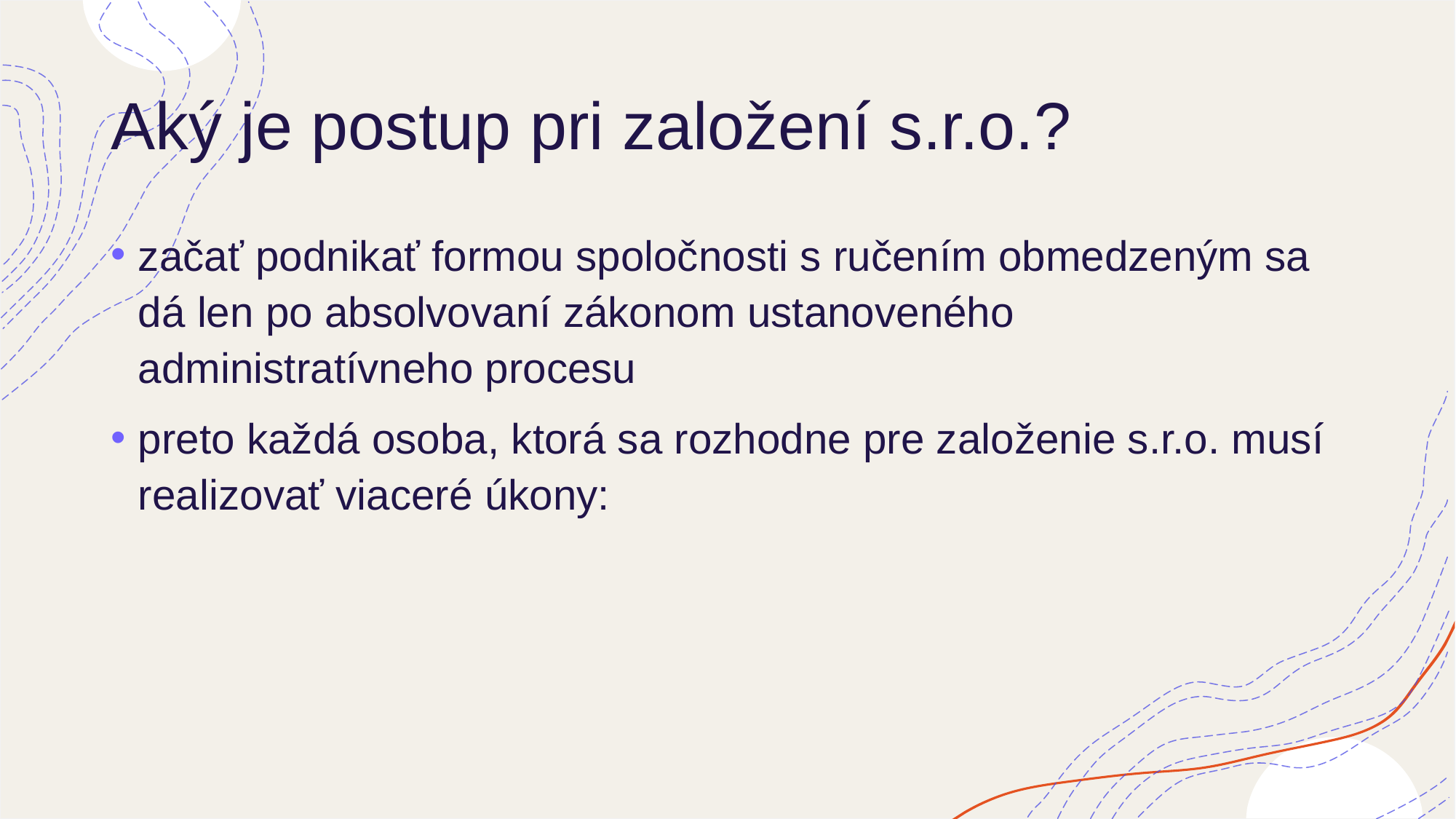

# Aký je postup pri založení s.r.o.?
začať podnikať formou spoločnosti s ručením obmedzeným sa dá len po absolvovaní zákonom ustanoveného administratívneho procesu
preto každá osoba, ktorá sa rozhodne pre založenie s.r.o. musí realizovať viaceré úkony: